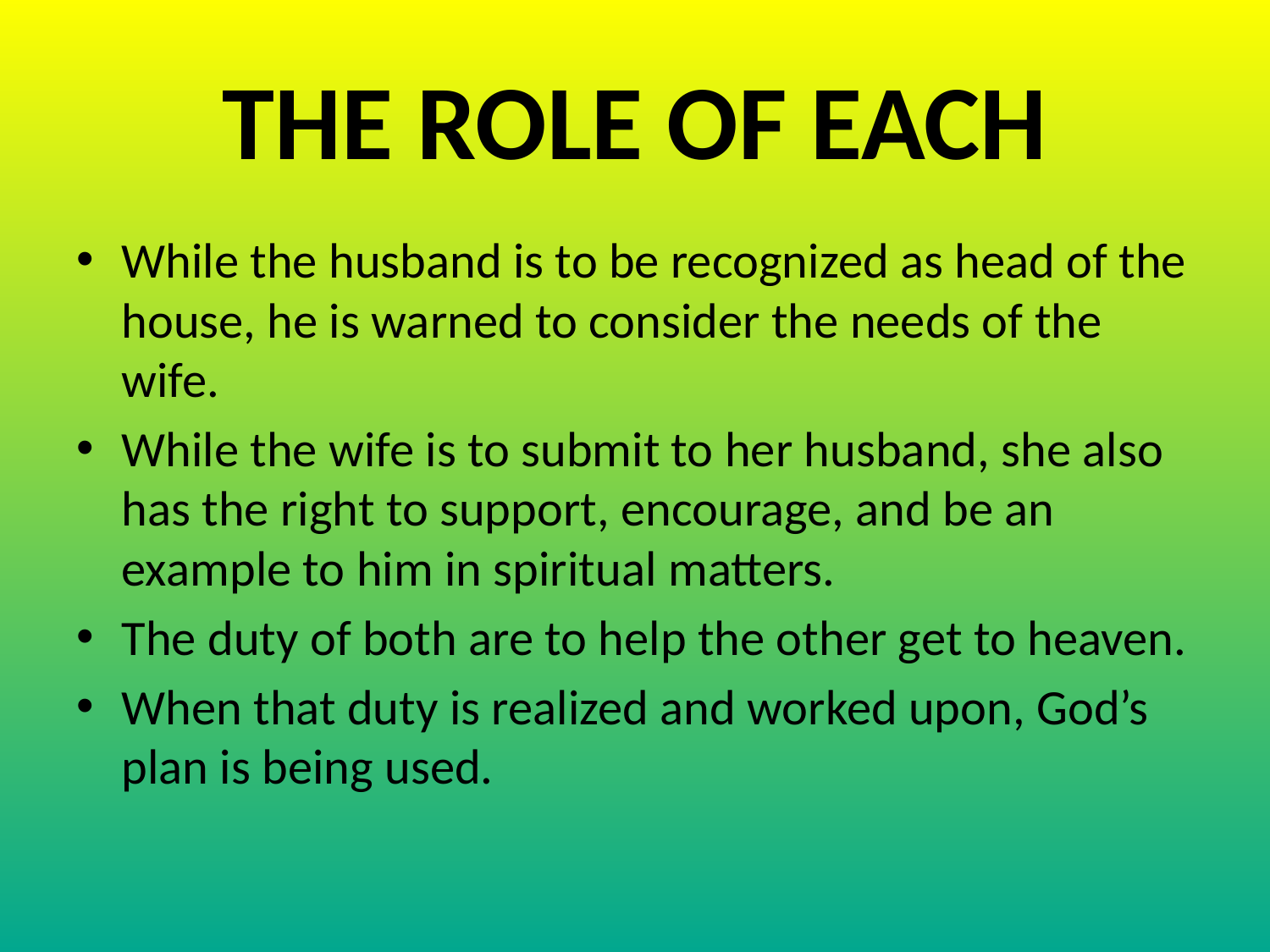

# THE ROLE OF EACH
While the husband is to be recognized as head of the house, he is warned to consider the needs of the wife.
While the wife is to submit to her husband, she also has the right to support, encourage, and be an example to him in spiritual matters.
The duty of both are to help the other get to heaven.
When that duty is realized and worked upon, God’s plan is being used.